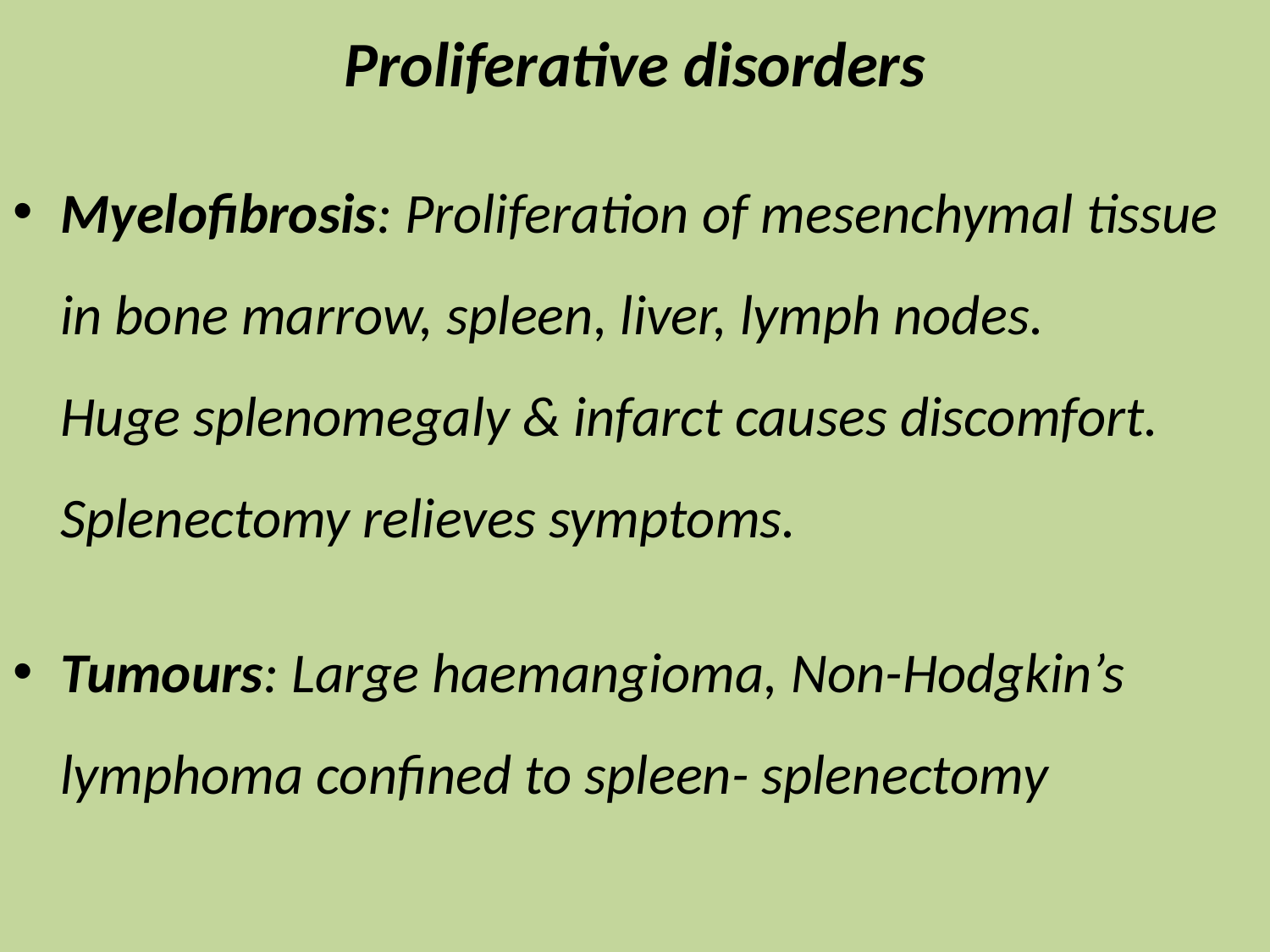

# Proliferative disorders
Myelofibrosis: Proliferation of mesenchymal tissue  in bone marrow, spleen, liver, lymph nodes.                Huge splenomegaly & infarct causes discomfort. Splenectomy relieves symptoms.

Tumours: Large haemangioma, Non-Hodgkin’s lymphoma confined to spleen- splenectomy